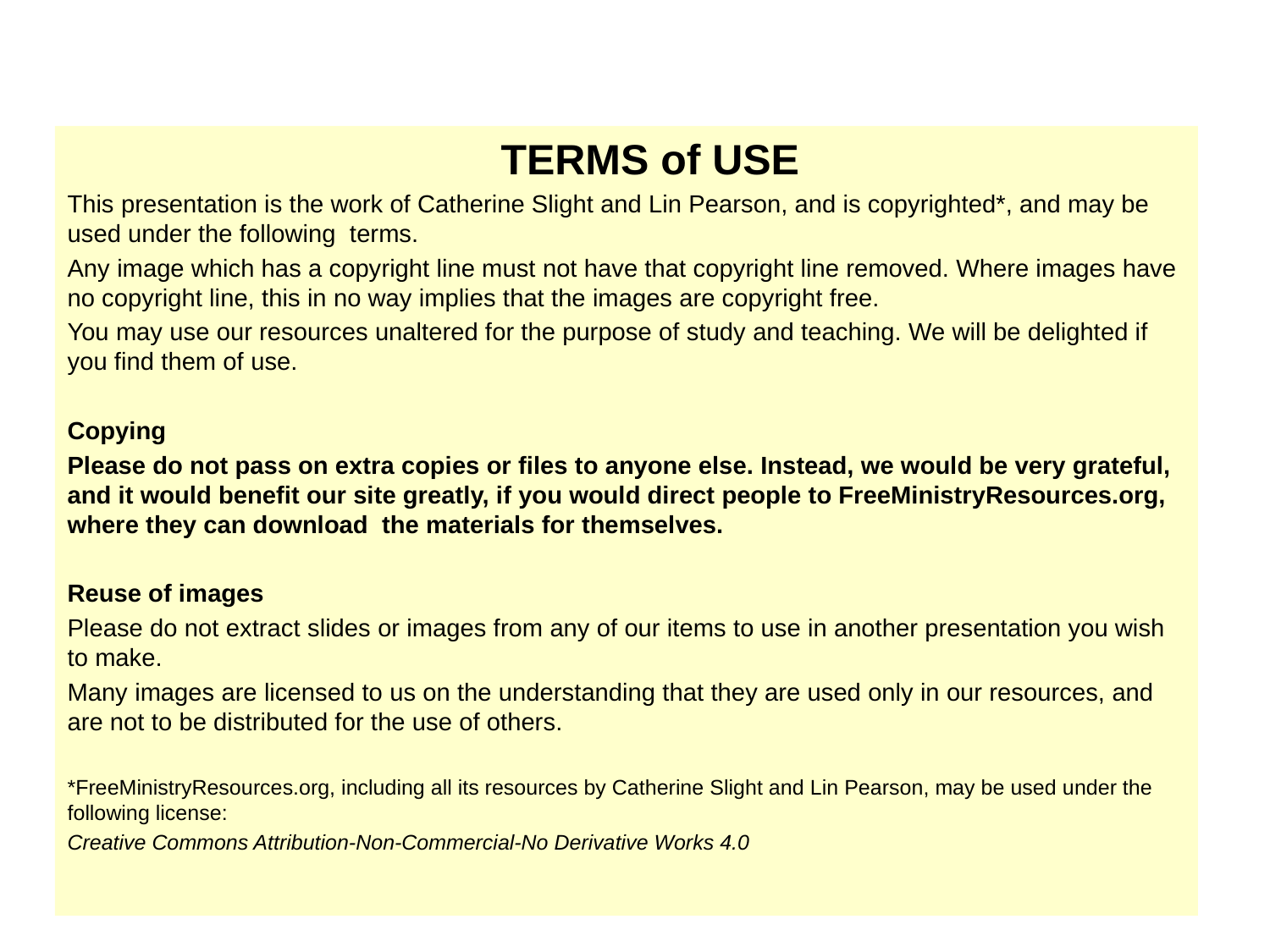

TERMS of USE
This presentation is the work of Catherine Slight and Lin Pearson, and is copyrighted*, and may be used under the following  terms.
Any image which has a copyright line must not have that copyright line removed. Where images have no copyright line, this in no way implies that the images are copyright free.
You may use our resources unaltered for the purpose of study and teaching. We will be delighted if you find them of use.

Copying
Please do not pass on extra copies or files to anyone else. Instead, we would be very grateful, and it would benefit our site greatly, if you would direct people to FreeMinistryResources.org, where they can download  the materials for themselves.

Reuse of images
Please do not extract slides or images from any of our items to use in another presentation you wish to make.
Many images are licensed to us on the understanding that they are used only in our resources, and are not to be distributed for the use of others.

*FreeMinistryResources.org, including all its resources by Catherine Slight and Lin Pearson, may be used under the following license:
Creative Commons Attribution-Non-Commercial-No Derivative Works 4.0